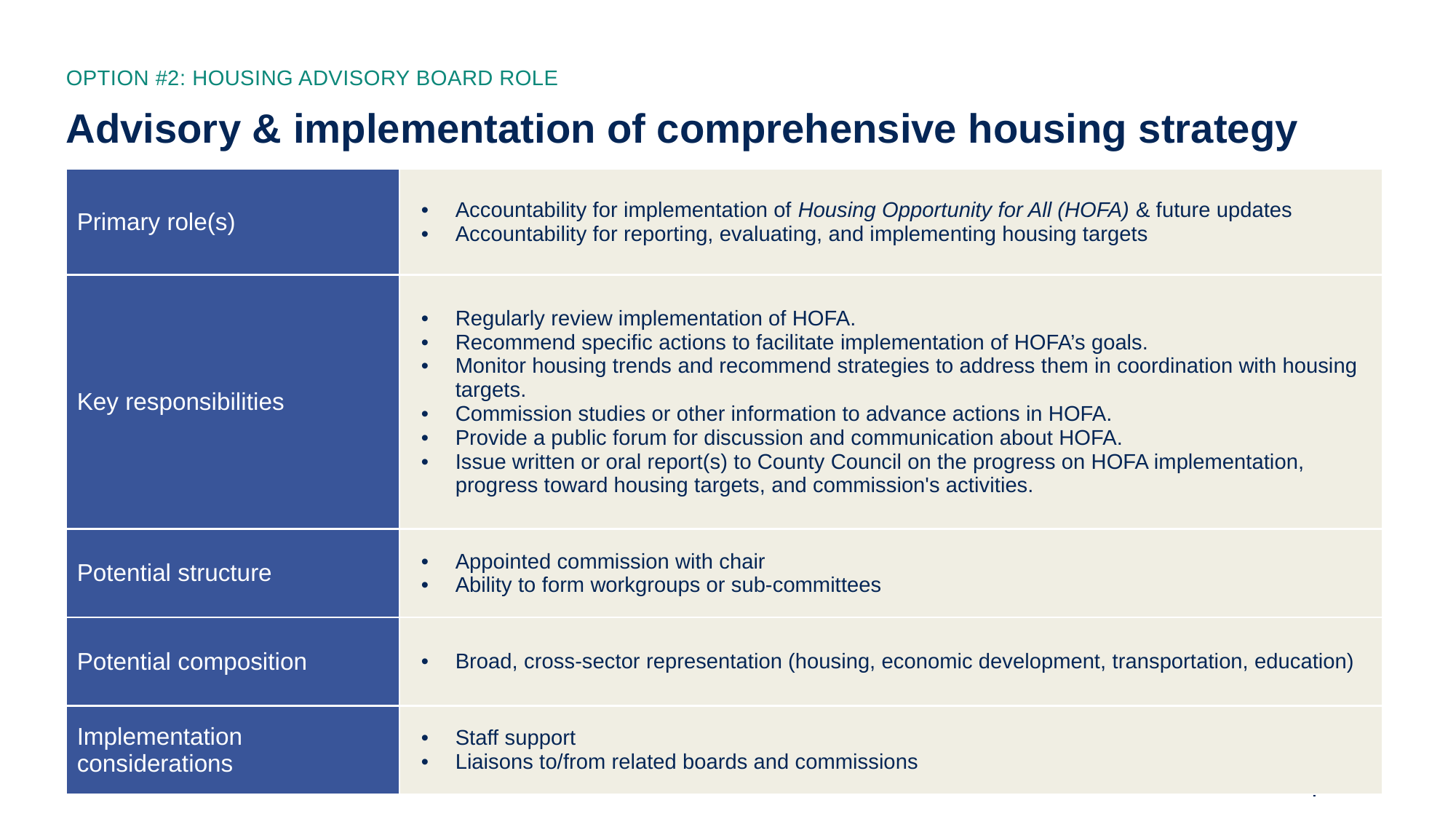

OPTION #2: HOUSING ADVISORY BOARD ROLE
# Advisory & implementation of comprehensive housing strategy
| Primary role(s) | Accountability for implementation of Housing Opportunity for All (HOFA) & future updates Accountability for reporting, evaluating, and implementing housing targets |
| --- | --- |
| Key responsibilities | Regularly review implementation of HOFA. Recommend specific actions to facilitate implementation of HOFA’s goals. Monitor housing trends and recommend strategies to address them in coordination with housing targets. Commission studies or other information to advance actions in HOFA. Provide a public forum for discussion and communication about HOFA. Issue written or oral report(s) to County Council on the progress on HOFA implementation, progress toward housing targets, and commission's activities. |
| Potential structure | Appointed commission with chair Ability to form workgroups or sub-committees |
| Potential composition | Broad, cross-sector representation (housing, economic development, transportation, education) |
| Implementation considerations | Staff support Liaisons to/from related boards and commissions |
19